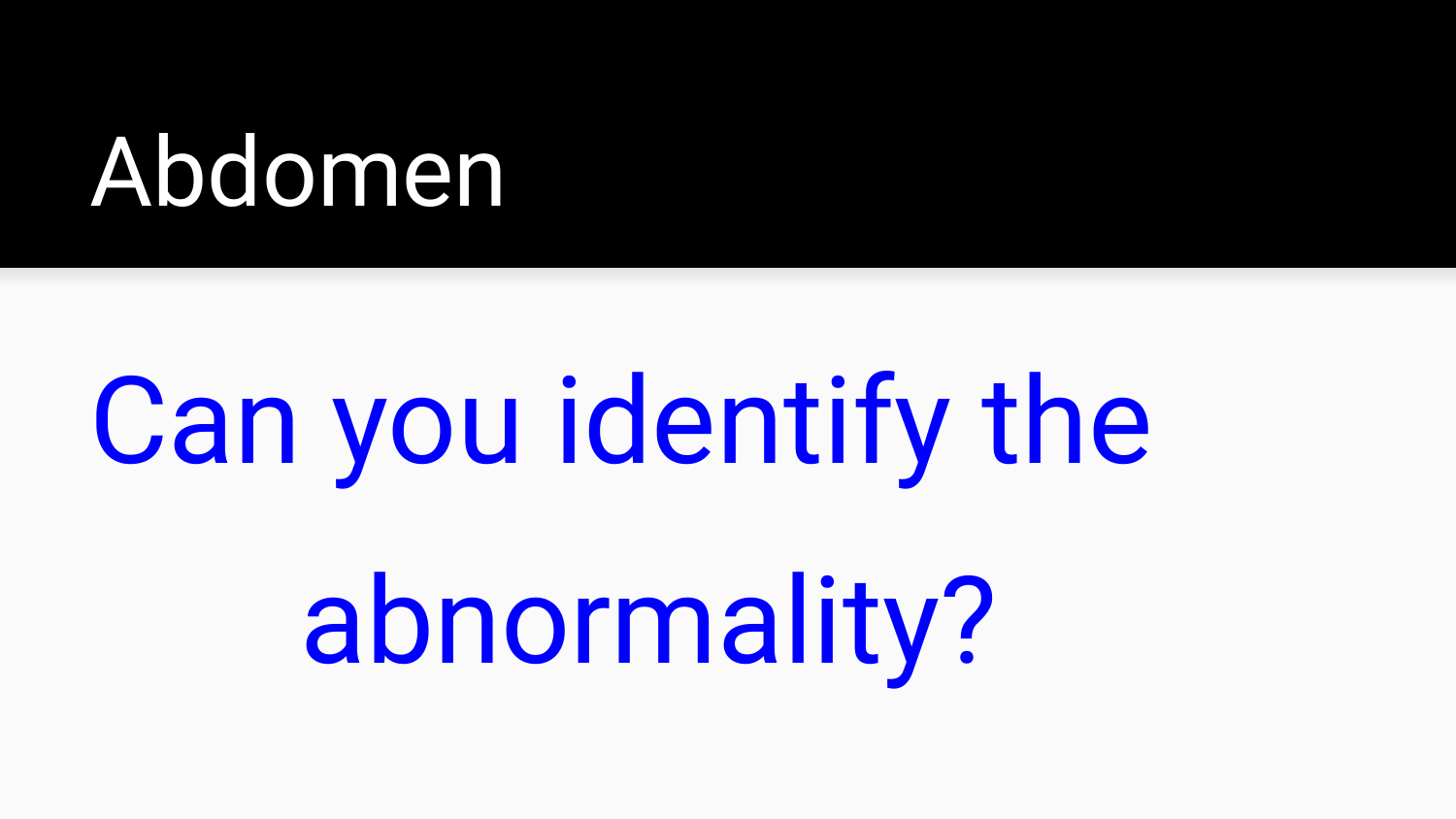

# Abdomen
Can you identify the
       abnormality?